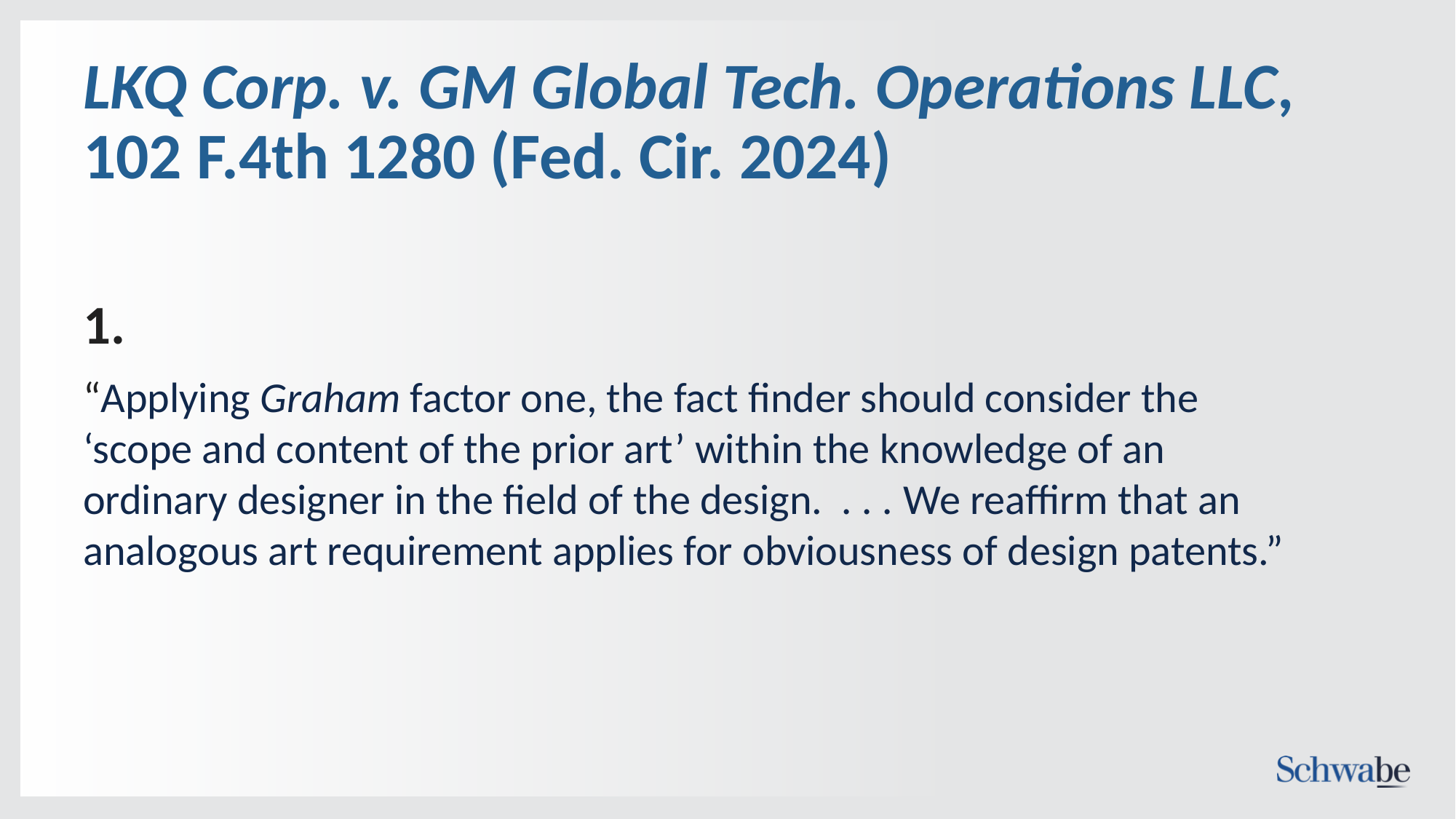

# LKQ Corp. v. GM Global Tech. Operations LLC, 102 F.4th 1280 (Fed. Cir. 2024)

1.
“Applying Graham factor one, the fact finder should consider the ‘scope and content of the prior art’ within the knowledge of an ordinary designer in the field of the design.  . . . We reaffirm that an analogous art requirement applies for obviousness of design patents.”